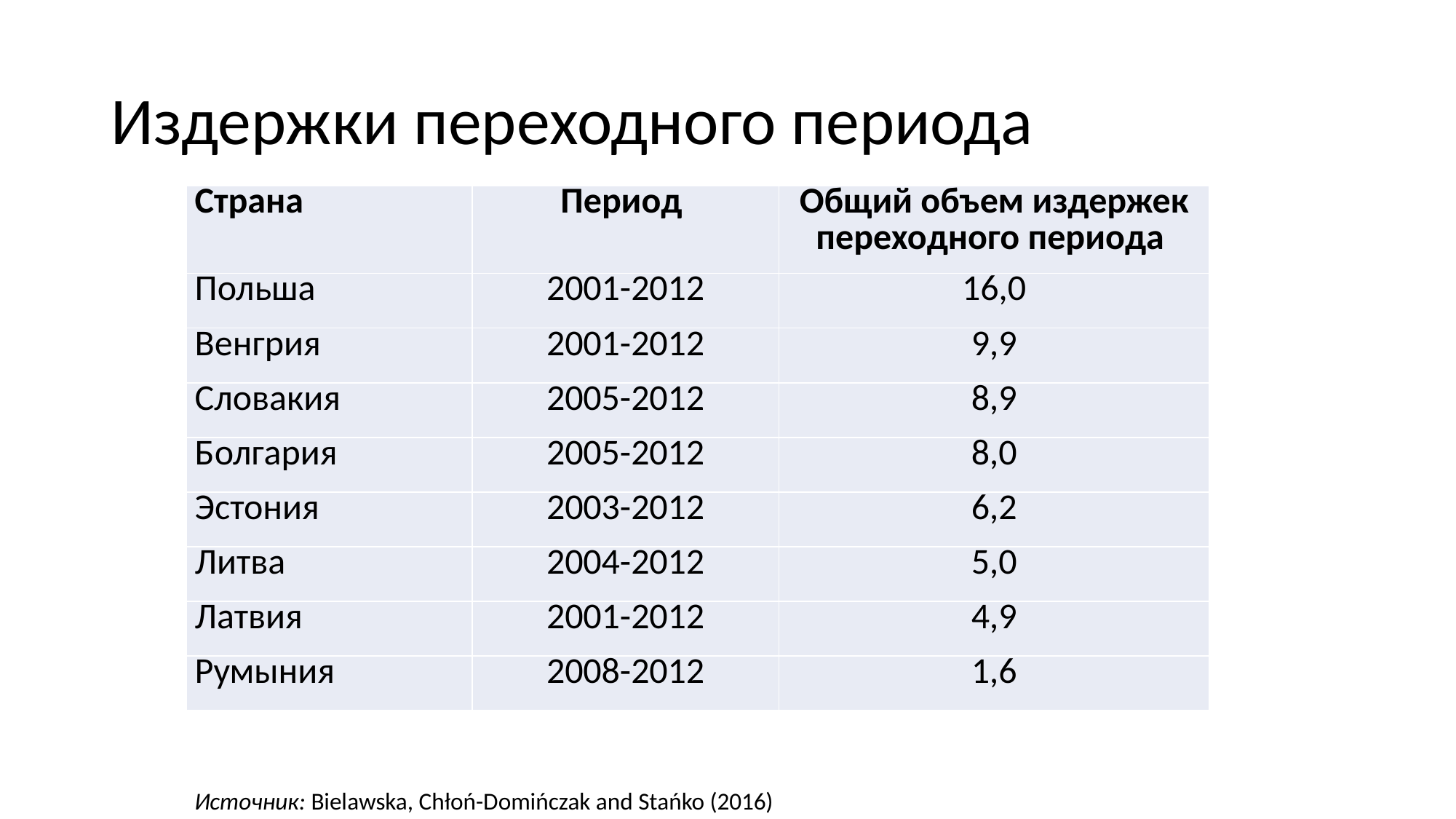

# Издержки переходного периода
| Страна | Период | Общий объем издержек переходного периода |
| --- | --- | --- |
| Польша | 2001-2012 | 16,0 |
| Венгрия | 2001-2012 | 9,9 |
| Словакия | 2005-2012 | 8,9 |
| Болгария | 2005-2012 | 8,0 |
| Эстония | 2003-2012 | 6,2 |
| Литва | 2004-2012 | 5,0 |
| Латвия | 2001-2012 | 4,9 |
| Румыния | 2008-2012 | 1,6 |
Источник: Bielawska, Chłoń-Domińczak and Stańko (2016)